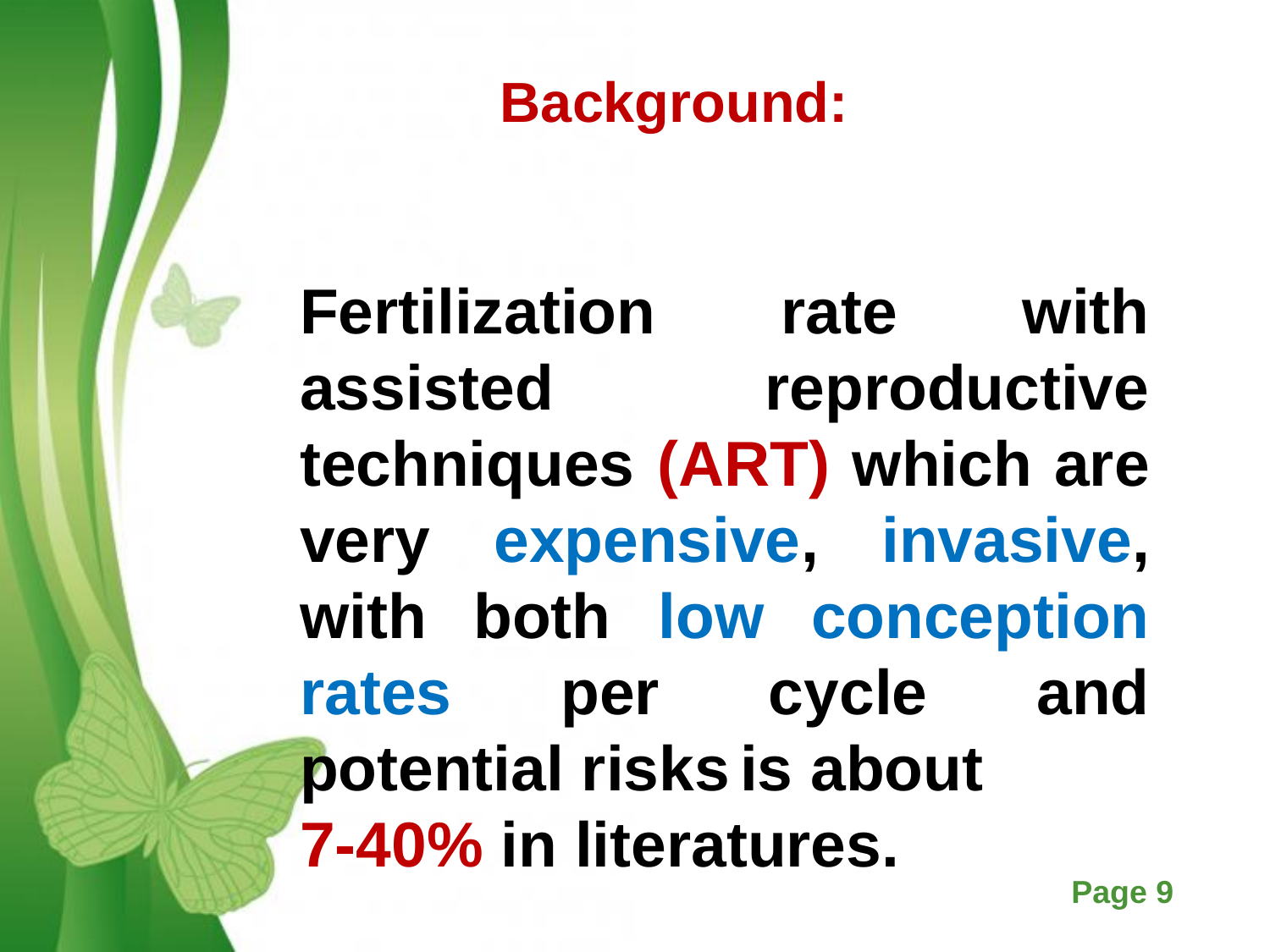

Background:

Fertilization rate with assisted reproductive techniques (ART) which are very expensive, invasive, with both low conception rates per cycle and potential risks is about
7-40% in literatures.